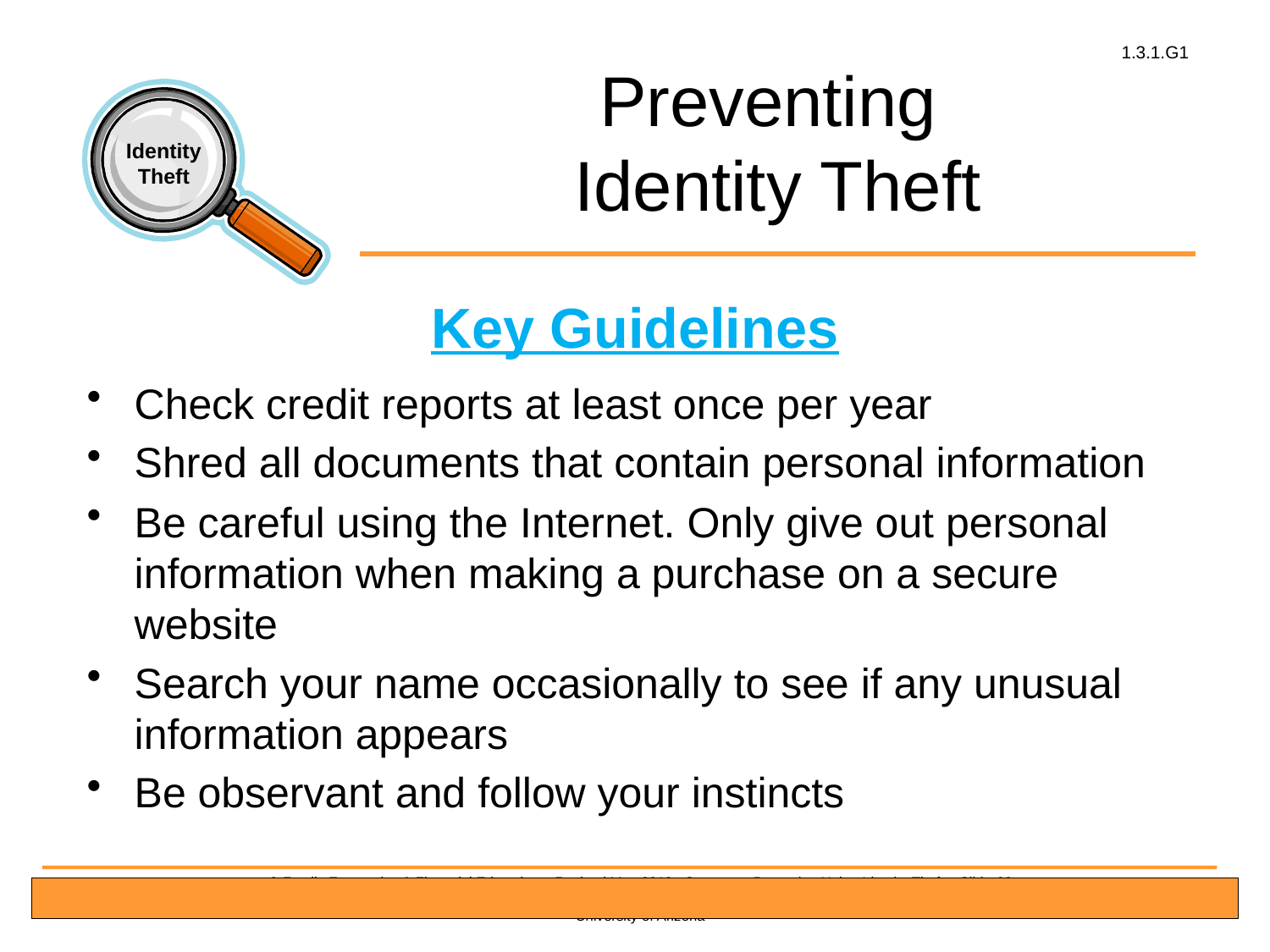

# Preventing Identity Theft
Key Guidelines
Check credit reports at least once per year
Shred all documents that contain personal information
Be careful using the Internet. Only give out personal information when making a purchase on a secure website
Search your name occasionally to see if any unusual information appears
Be observant and follow your instincts